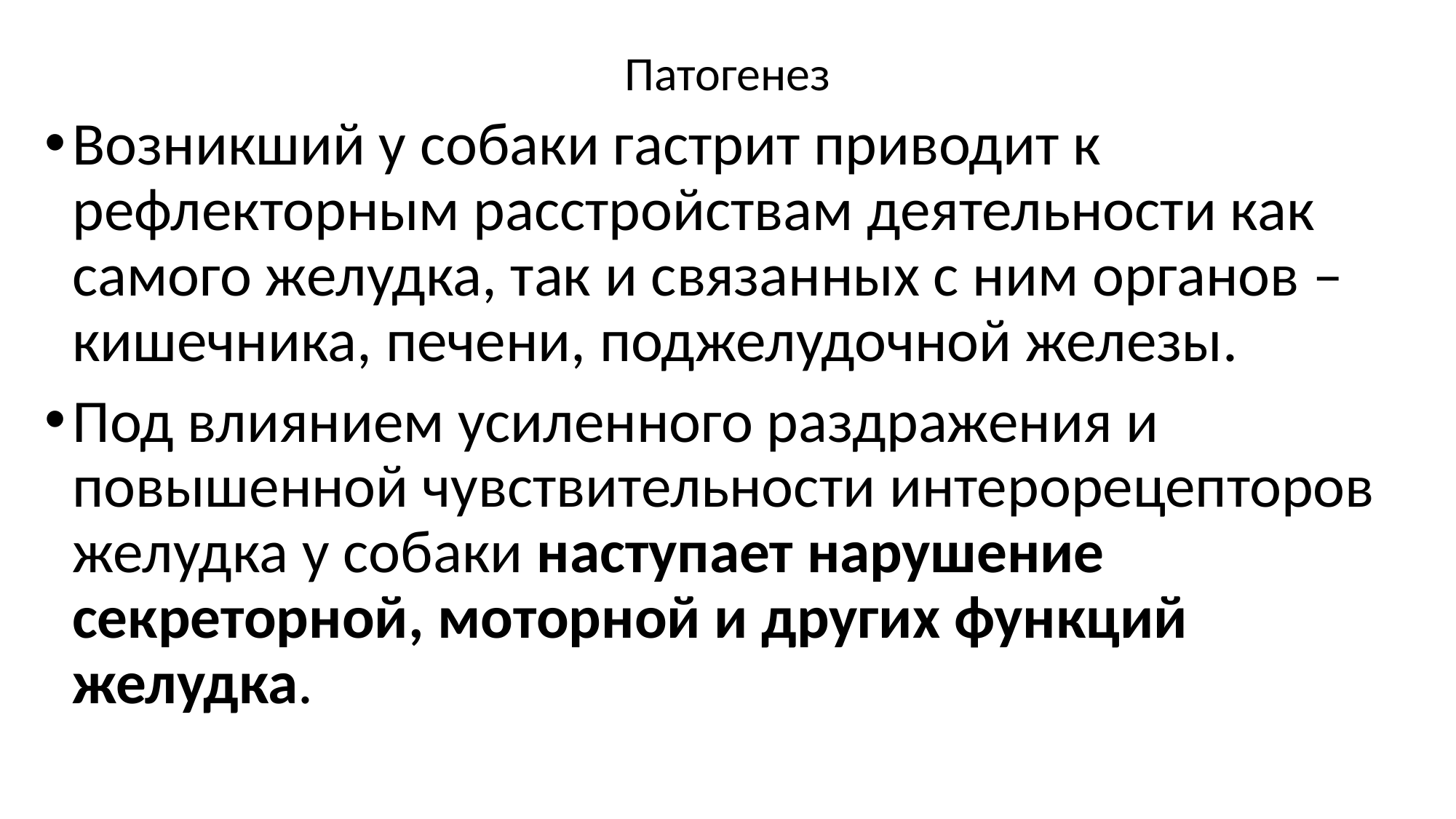

# Патогенез
Возникший у собаки гастрит приводит к рефлекторным расстройствам деятельности как самого желудка, так и связанных с ним органов – кишечника, печени, поджелудочной железы.
Под влиянием усиленного раздражения и повышенной чувствительности интерорецепторов желудка у собаки наступает нарушение секреторной, моторной и других функций желудка.